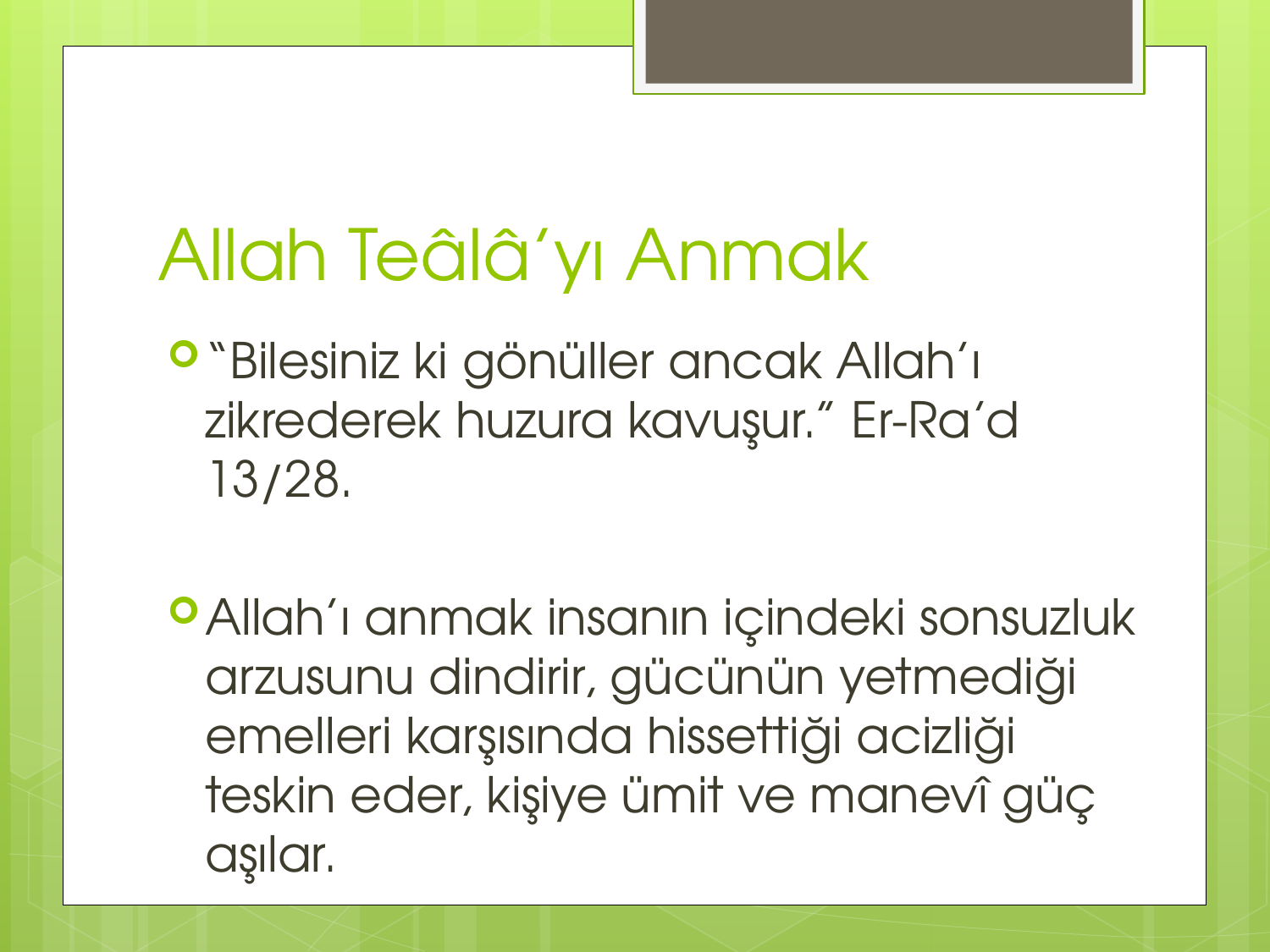

# Allah Teâlâ’yı Anmak
“Bilesiniz ki gönüller ancak Allah’ı zikrederek huzura kavuşur.” Er-Ra’d 13/28.

Allah’ı anmak insanın içindeki sonsuzluk arzusunu dindirir, gücünün yetmediği emelleri karşısında hissettiği acizliği teskin eder, kişiye ümit ve manevî güç aşılar.